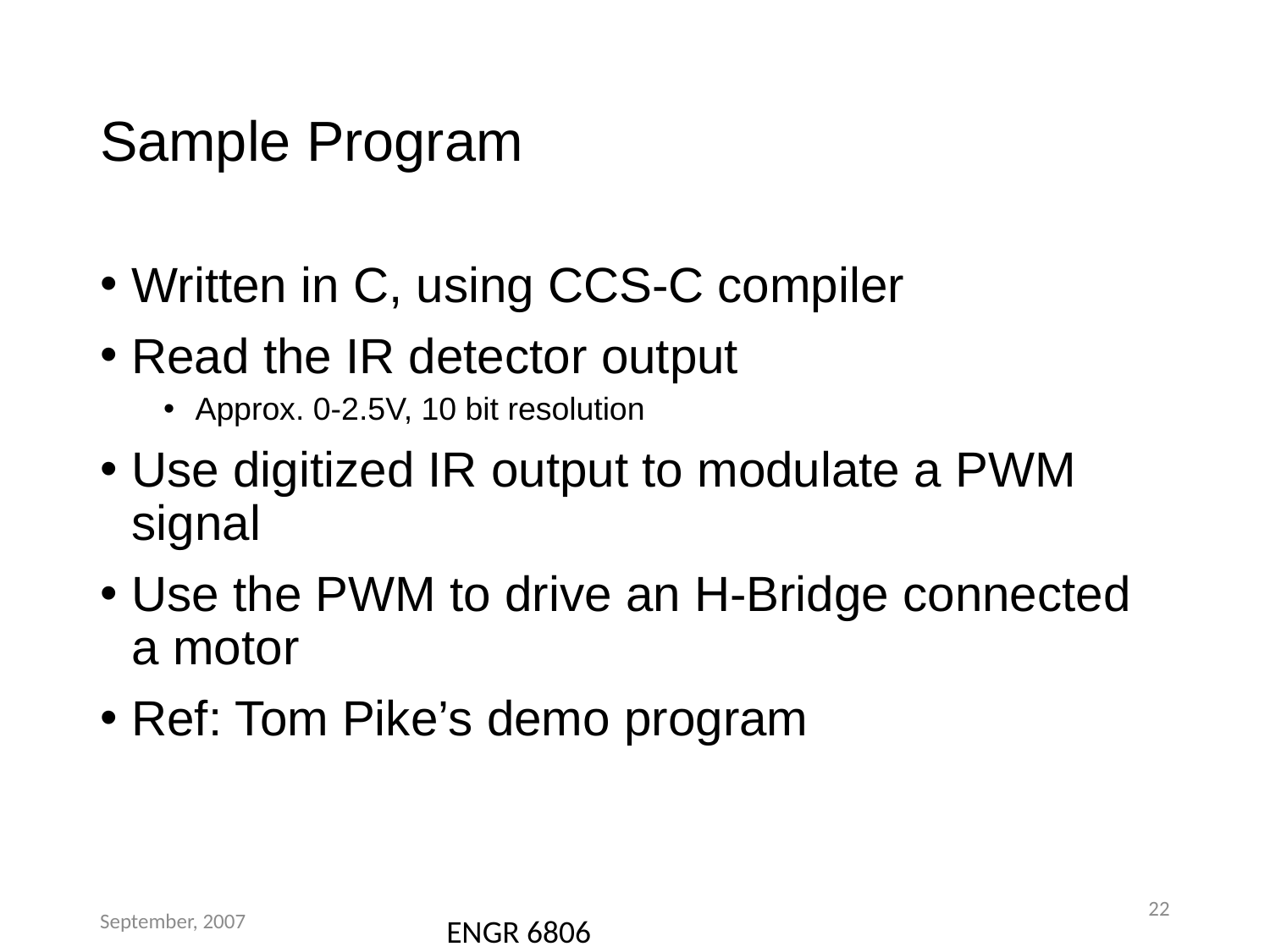

# Sample Program
Written in C, using CCS-C compiler
Read the IR detector output
Approx. 0-2.5V, 10 bit resolution
Use digitized IR output to modulate a PWM signal
Use the PWM to drive an H-Bridge connected a motor
Ref: Tom Pike’s demo program

ENGR 6806

September, 2007
22